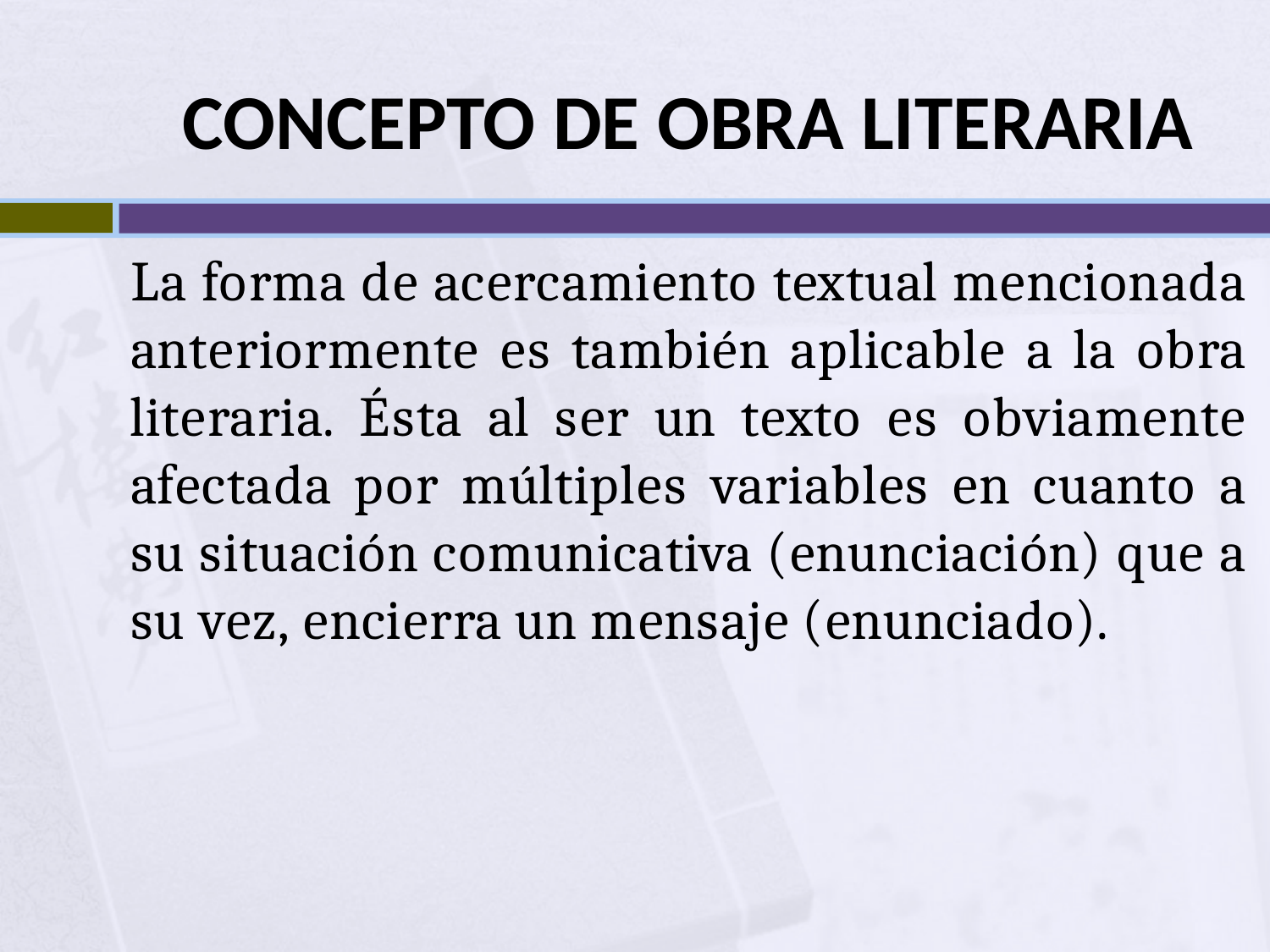

# CONCEPTO DE OBRA LITERARIA
La forma de acercamiento textual mencionada anteriormente es también aplicable a la obra literaria. Ésta al ser un texto es obviamente afectada por múltiples variables en cuanto a su situación comunicativa (enunciación) que a su vez, encierra un mensaje (enunciado).